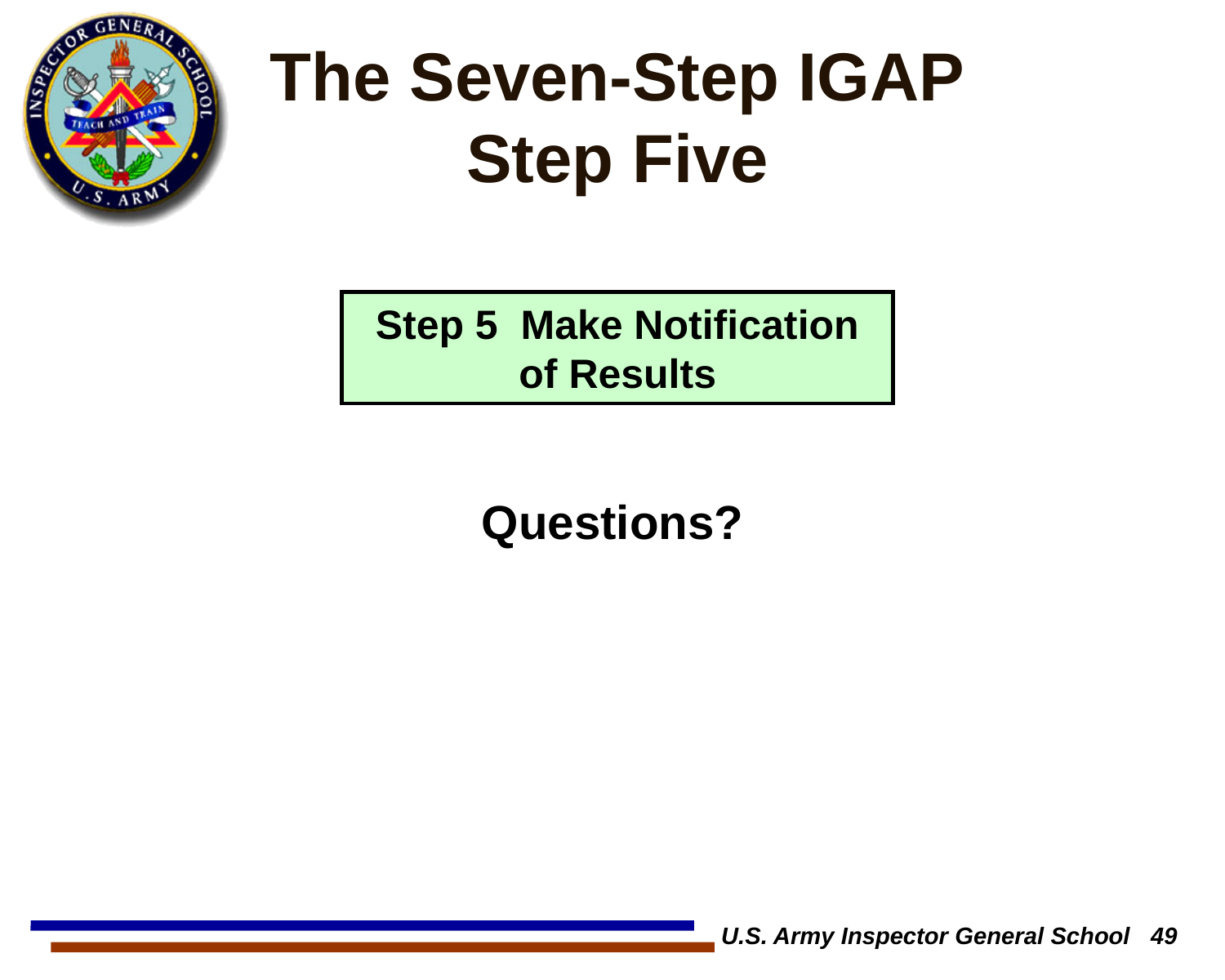

# The Seven-Step IGAP Step Five
Step 5  Make Notification of Results
Questions?
U.S. Army Inspector General School   49